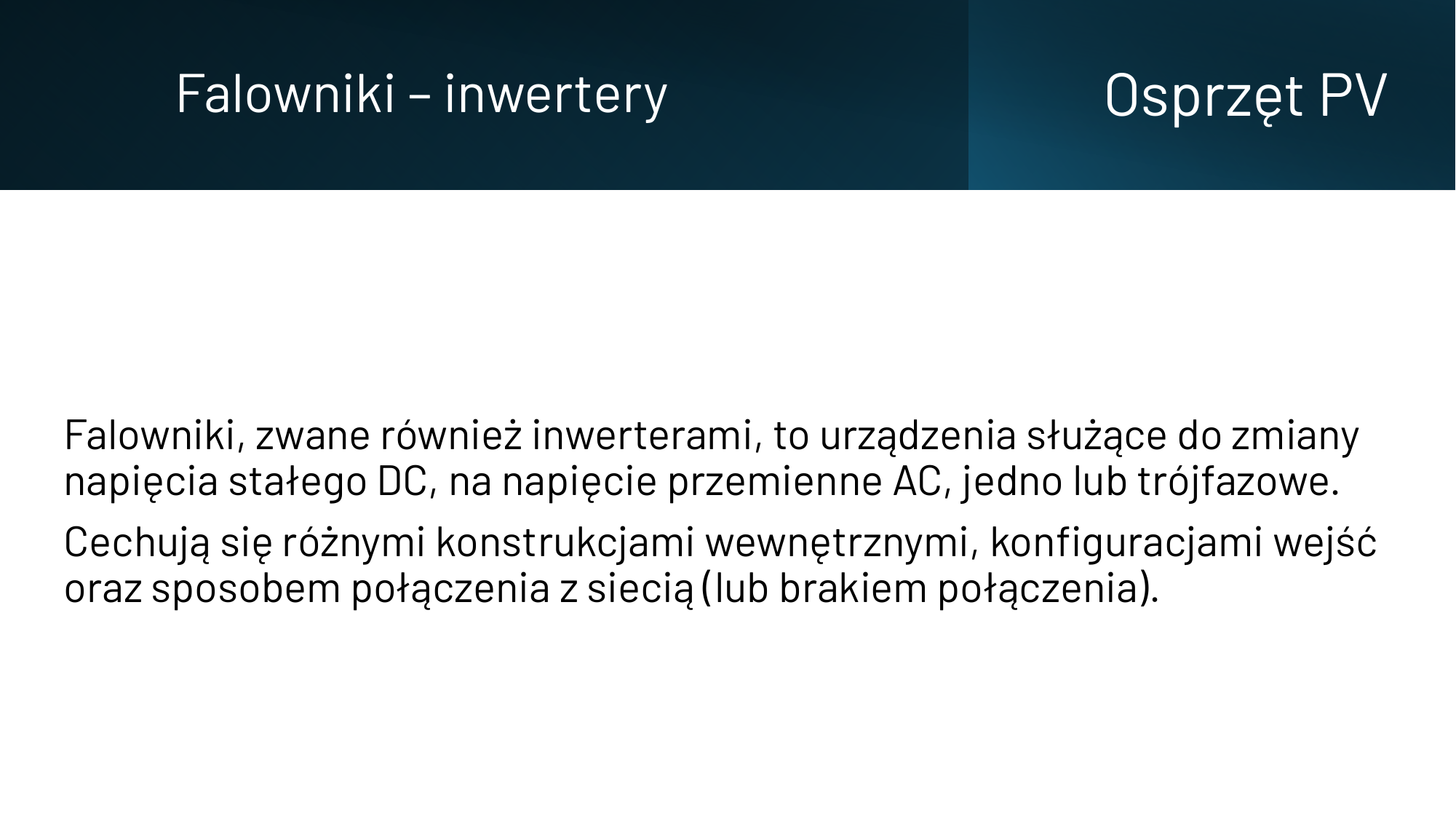

Falowniki – inwertery
# Osprzęt PV
Falowniki, zwane również inwerterami, to urządzenia służące do zmiany napięcia stałego DC, na napięcie przemienne AC, jedno lub trójfazowe.
Cechują się różnymi konstrukcjami wewnętrznymi, konfiguracjami wejść oraz sposobem połączenia z siecią (lub brakiem połączenia).